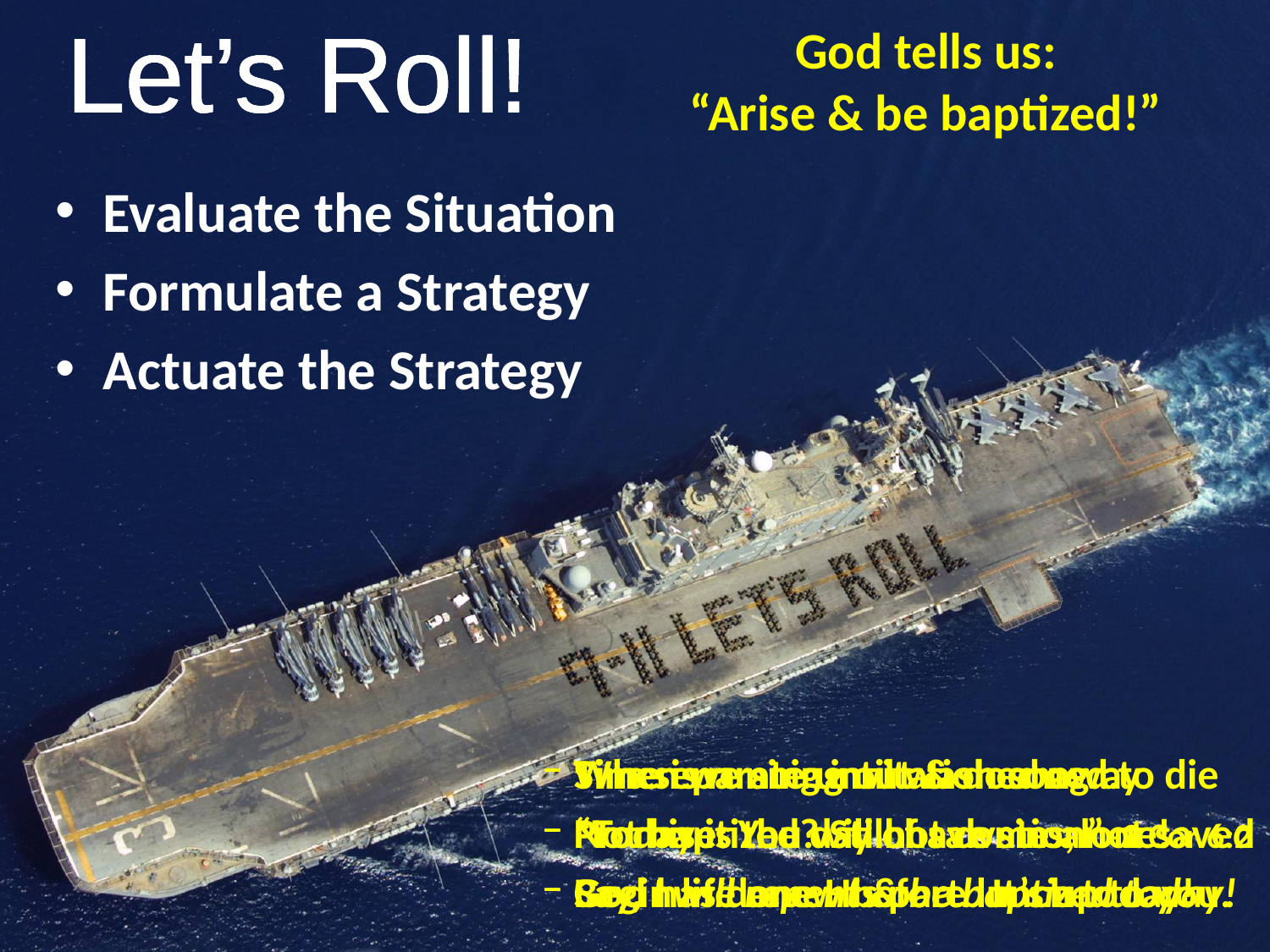

Let’s Roll!
Let’s Roll!
# God tells us: “Arise & be baptized!”
Evaluate the Situation
Formulate a Strategy
Actuate the Strategy
Sins separate until washed away
Not baptized? Still have sins, not saved
God has done His part.  It’s up to you.
Time is running out & doomed to die
“Today is the day of salvation”–2 Cor 6:2
Say, I will repent & be baptized today!
When we sing invitation song…
Promise: You will not come alone!
Begin life anew before lunch today!